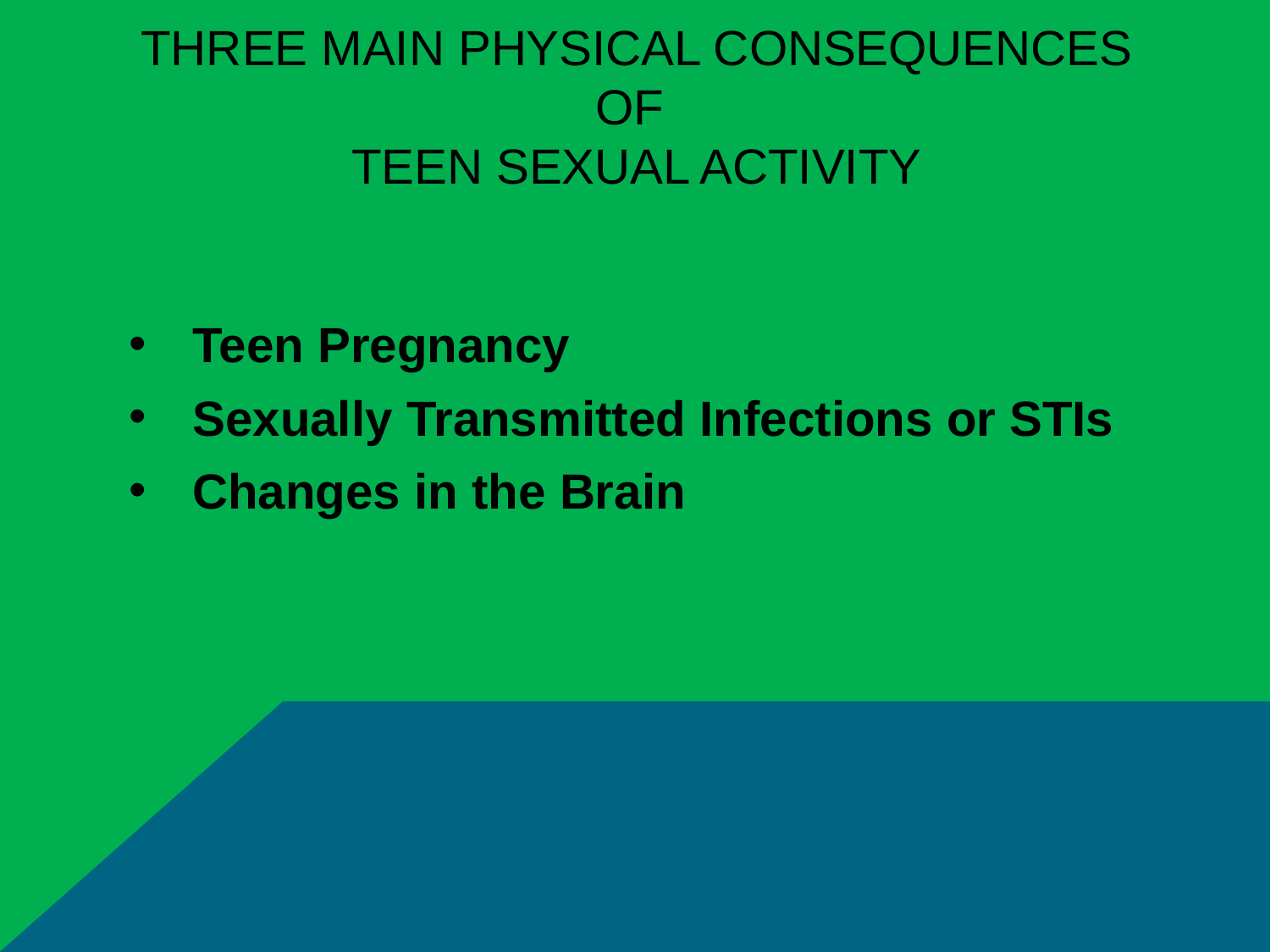

# Three Main Physical Consequences of Teen Sexual activity
Teen Pregnancy
Sexually Transmitted Infections or STIs
Changes in the Brain